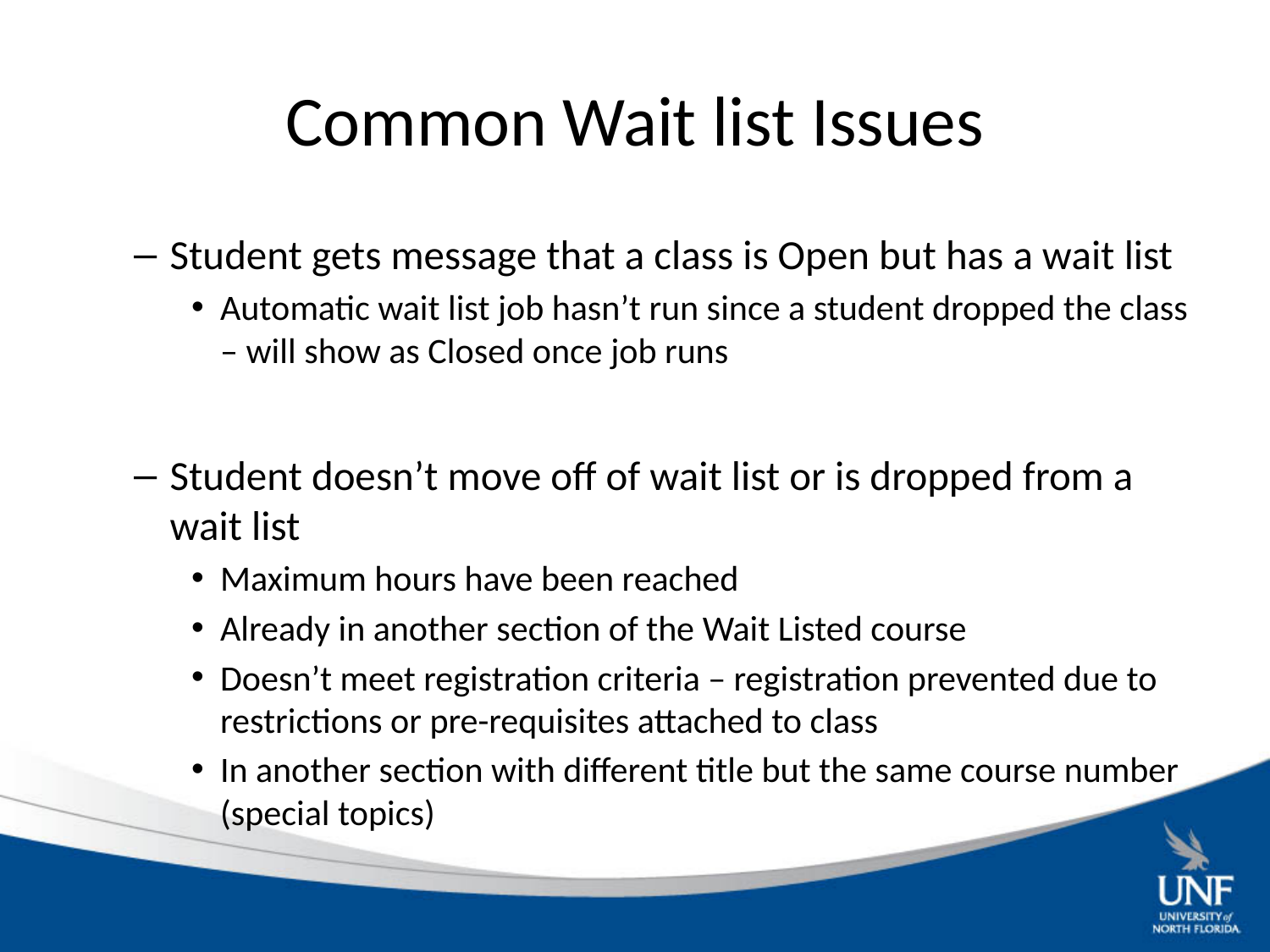

# Common Wait list Issues
Student gets message that a class is Open but has a wait list
Automatic wait list job hasn’t run since a student dropped the class – will show as Closed once job runs

Student doesn’t move off of wait list or is dropped from a wait list
Maximum hours have been reached
Already in another section of the Wait Listed course
Doesn’t meet registration criteria – registration prevented due to restrictions or pre-requisites attached to class
In another section with different title but the same course number (special topics)